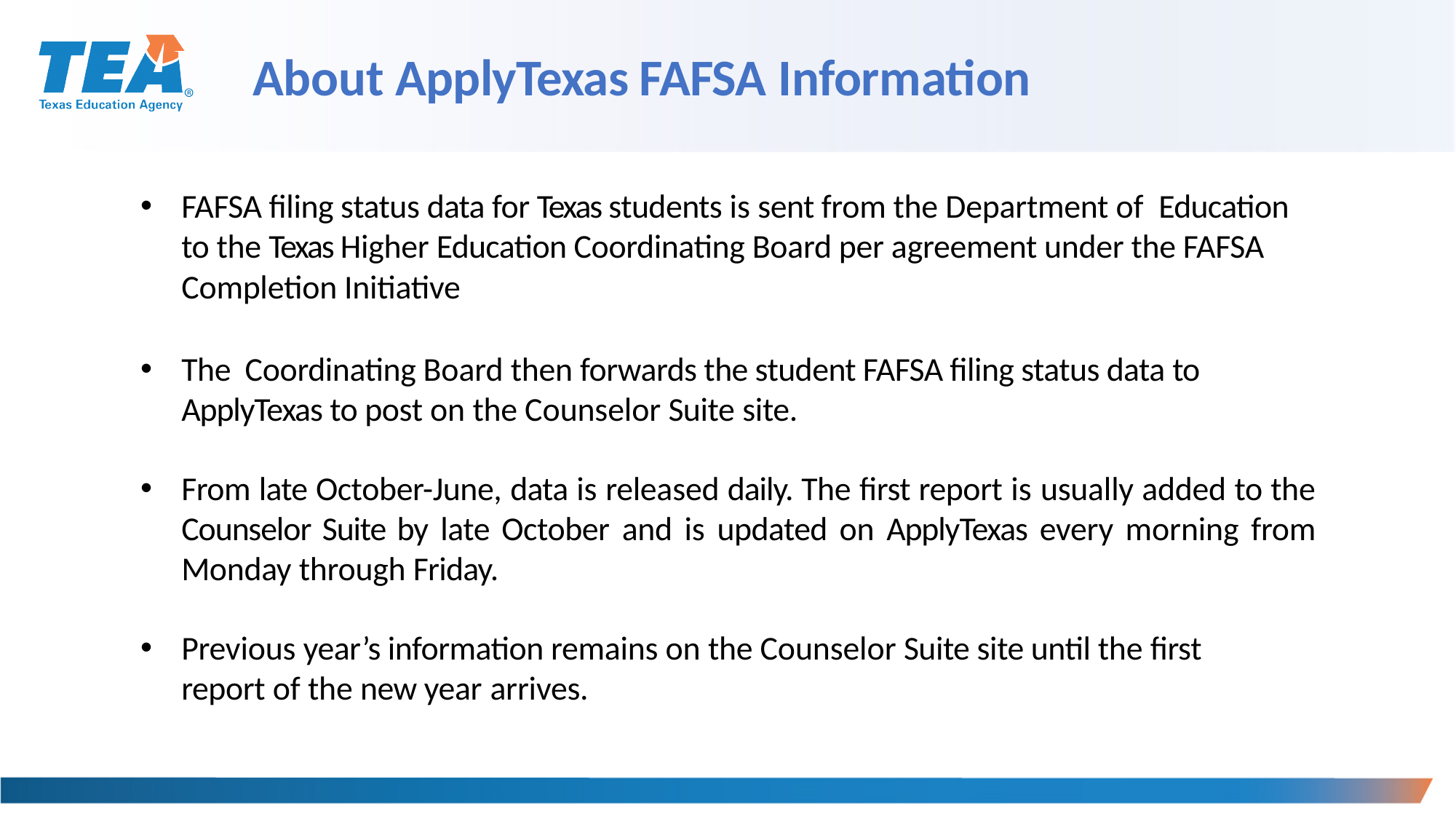

# About ApplyTexas FAFSA Information
FAFSA filing status data for Texas students is sent from the Department of  Education to the Texas Higher Education Coordinating Board per agreement under the FAFSA Completion Initiative

The  Coordinating Board then forwards the student FAFSA filing status data to  ApplyTexas to post on the Counselor Suite site.

From late October-June, data is released daily. The first report is usually added to the Counselor Suite by late October and is updated on ApplyTexas every morning from Monday through Friday.

Previous year’s information remains on the Counselor Suite site until the first report of the new year arrives.